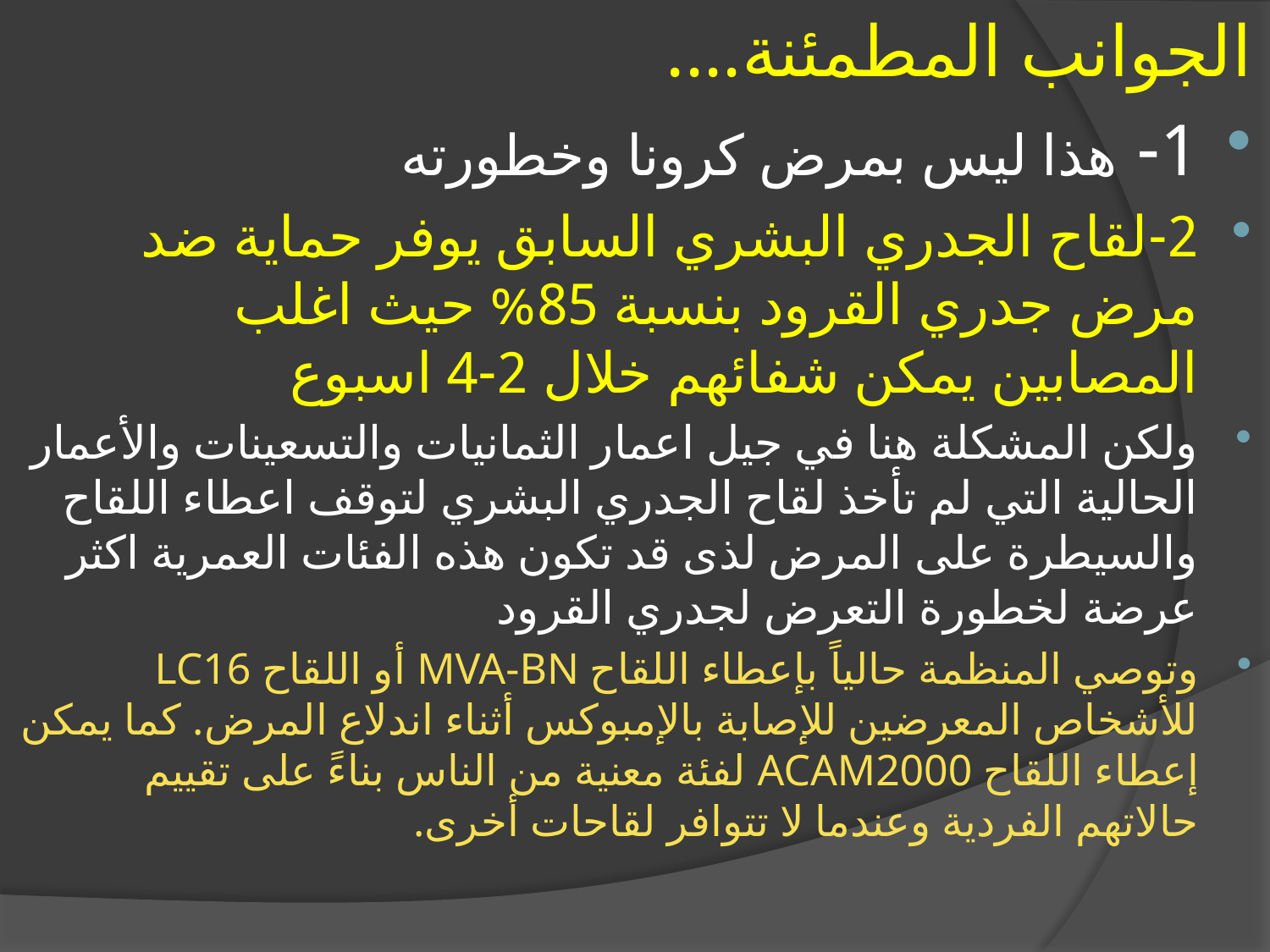

الجوانب المطمئنة....
1- هذا ليس بمرض كرونا وخطورته
2-لقاح الجدري البشري السابق يوفر حماية ضد مرض جدري القرود بنسبة 85% حيث اغلب المصابين يمكن شفائهم خلال 2-4 اسبوع
ولكن المشكلة هنا في جيل اعمار الثمانيات والتسعينات والأعمار الحالية التي لم تأخذ لقاح الجدري البشري لتوقف اعطاء اللقاح والسيطرة على المرض لذى قد تكون هذه الفئات العمرية اكثر عرضة لخطورة التعرض لجدري القرود
وتوصي المنظمة حالياً بإعطاء اللقاح MVA-BN أو اللقاح LC16 للأشخاص المعرضين للإصابة بالإمبوكس أثناء اندلاع المرض. كما يمكن إعطاء اللقاح ACAM2000 لفئة معنية من الناس بناءً على تقييم حالاتهم الفردية وعندما لا تتوافر لقاحات أخرى.